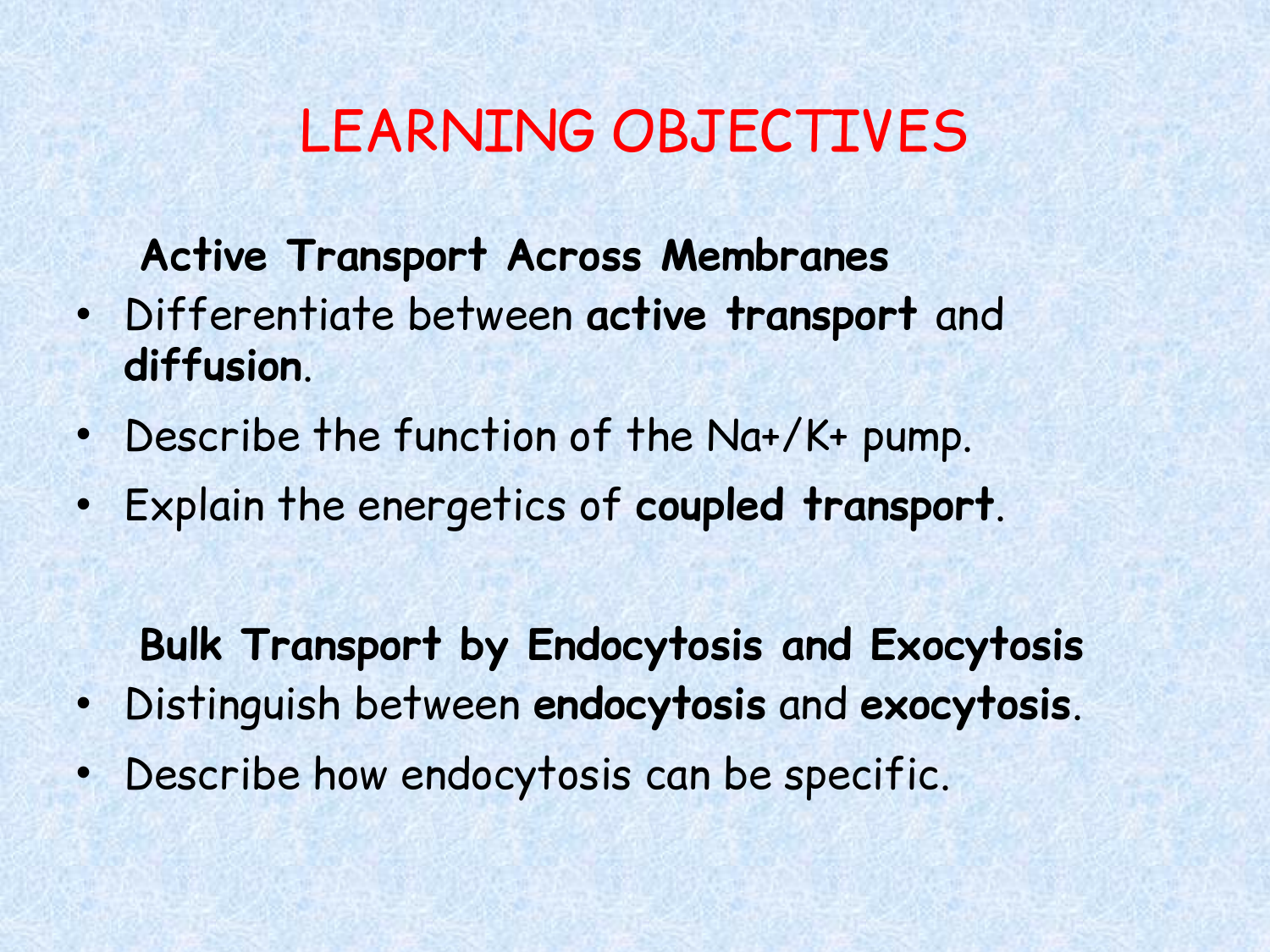

# Learning Objectives
Active Transport Across Membranes
Differentiate between active transport and diffusion.
Describe the function of the Na+/K+ pump.
Explain the energetics of coupled transport.

Bulk Transport by Endocytosis and Exocytosis
Distinguish between endocytosis and exocytosis.
Describe how endocytosis can be specific.